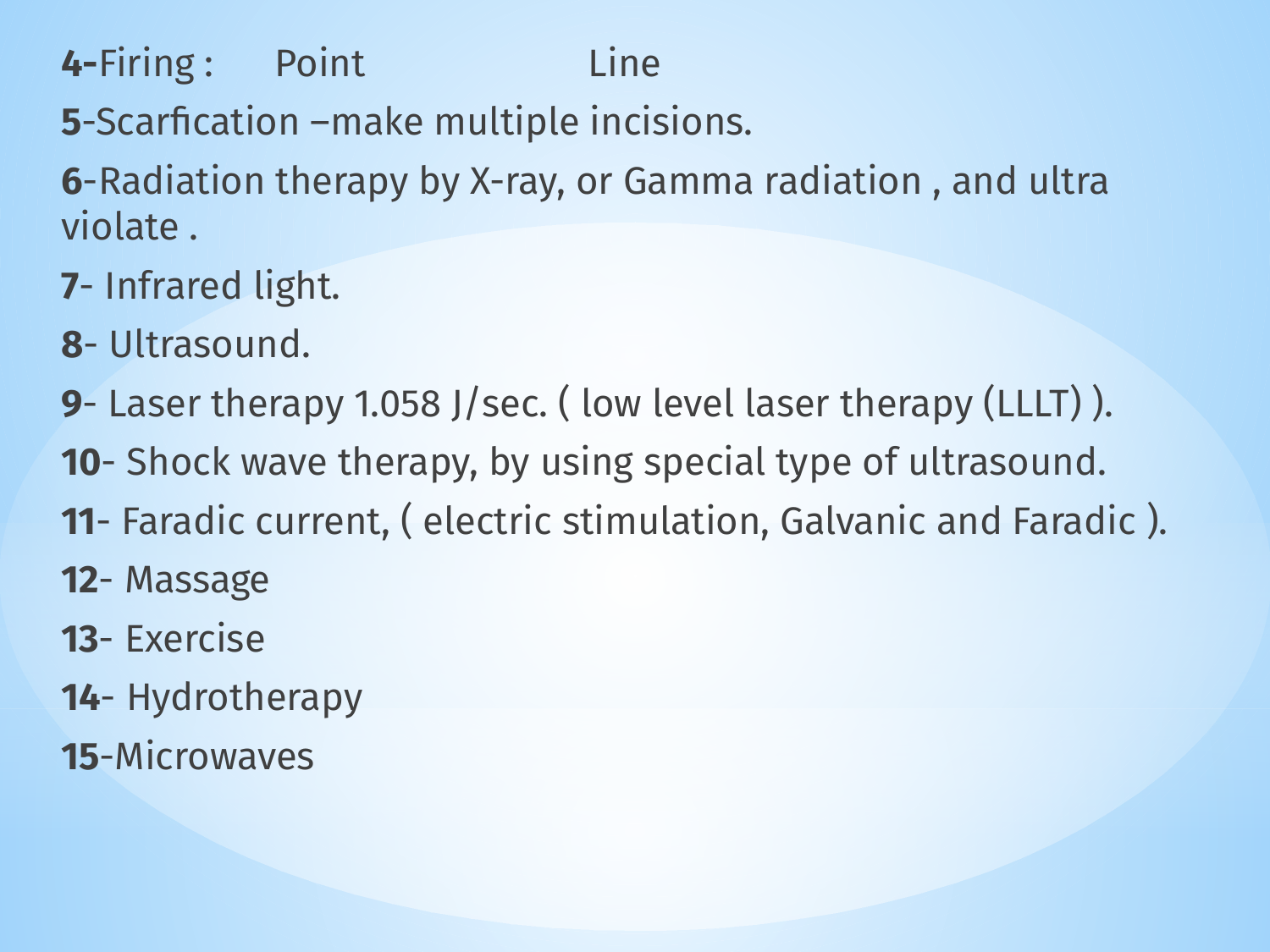

4-Firing :      Point                      Line
5-Scarfication –make multiple incisions.
6-Radiation therapy by X-ray, or Gamma radiation , and ultra violate .
7- Infrared light.
8- Ultrasound.
9- Laser therapy 1.058 J/sec. ( low level laser therapy (LLLT) ).
10- Shock wave therapy, by using special type of ultrasound.
11- Faradic current, ( electric stimulation, Galvanic and Faradic ).
12- Massage
13- Exercise
14- Hydrotherapy
15-Microwaves